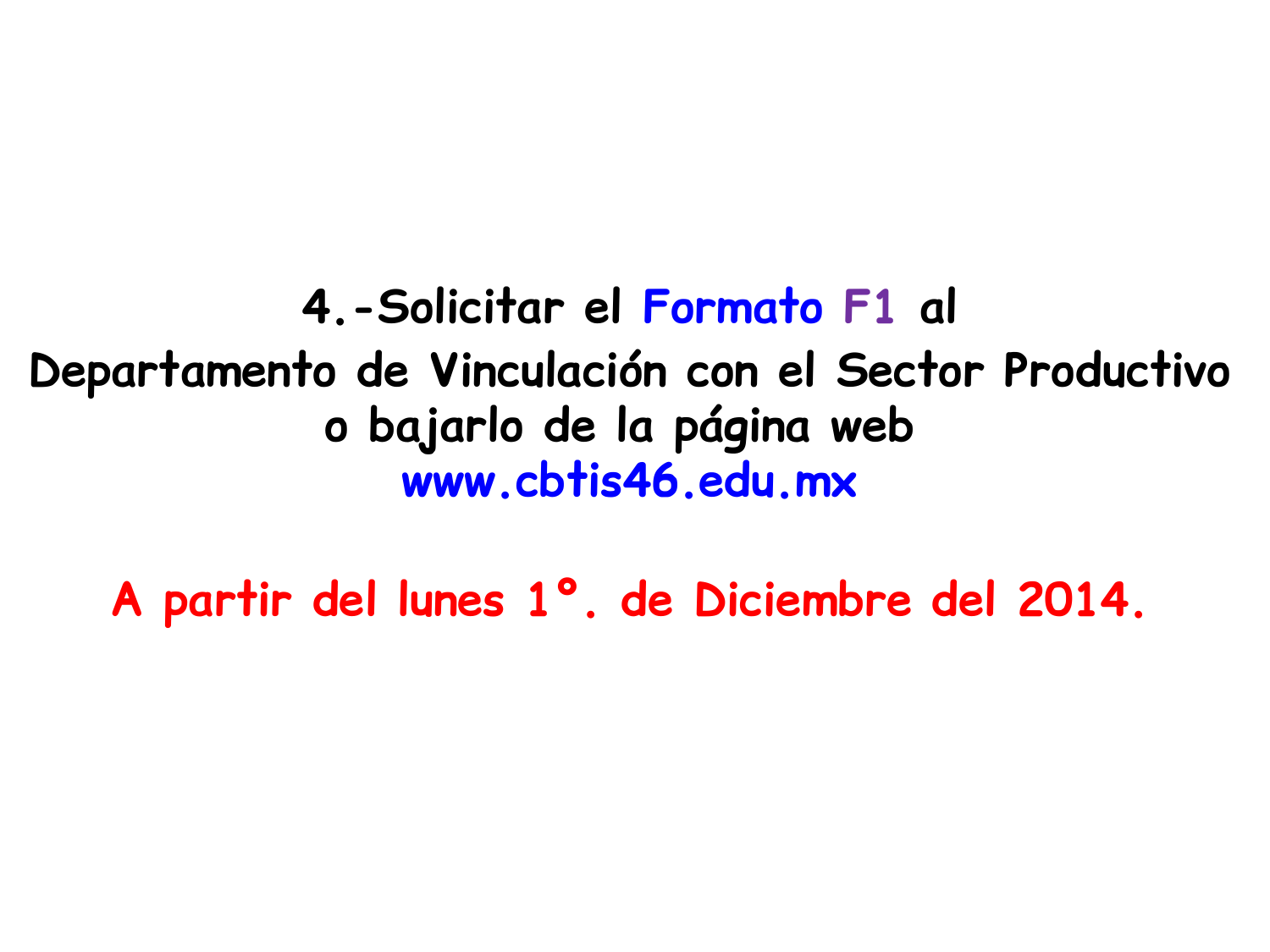

4.-Solicitar el Formato F1 al
 Departamento de Vinculación con el Sector Productivo
o bajarlo de la página web
www.cbtis46.edu.mx

A partir del lunes 1º. de Diciembre del 2014.